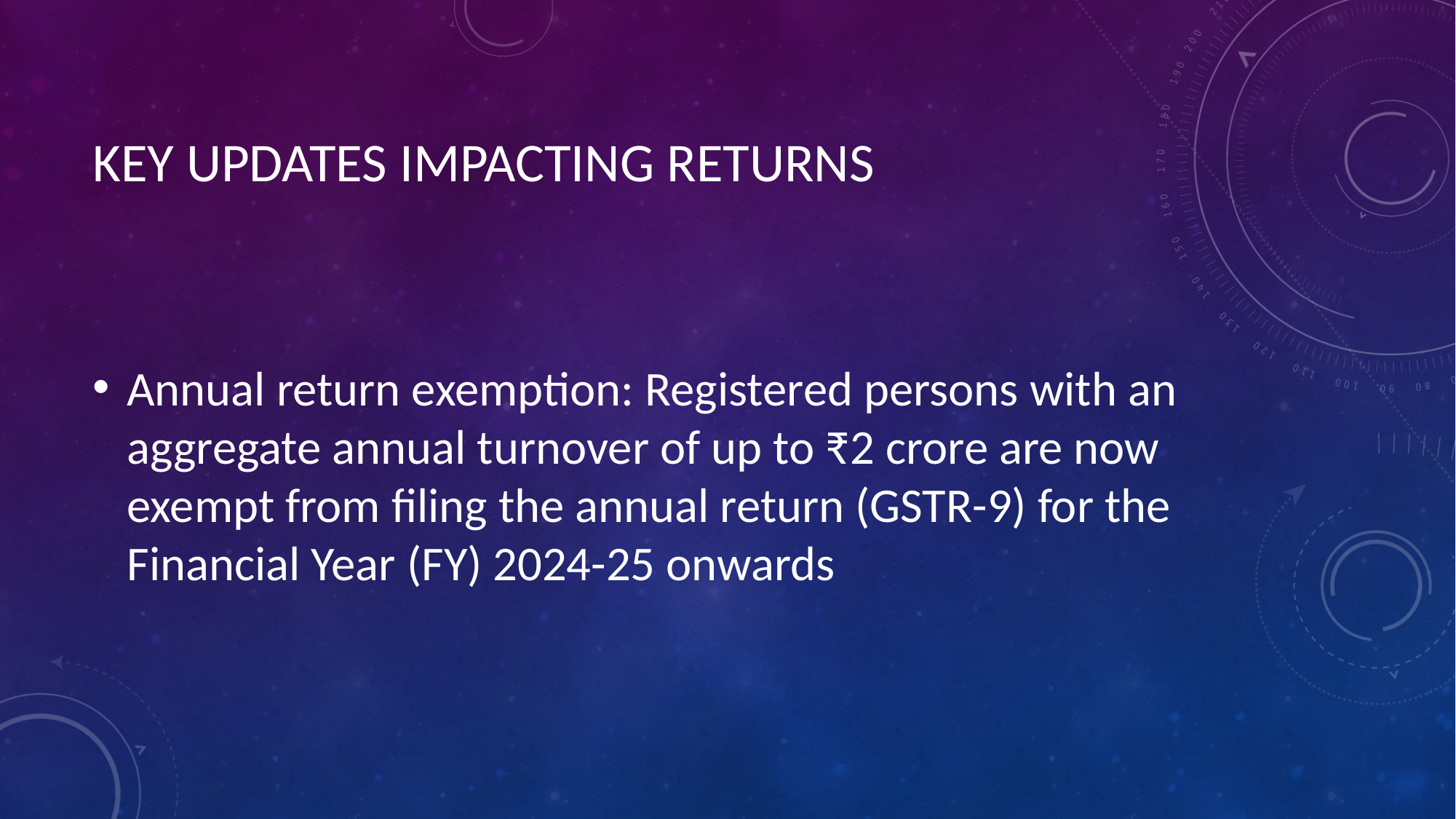

# Key updates impacting returns
Annual return exemption: Registered persons with an aggregate annual turnover of up to ₹2 crore are now exempt from filing the annual return (GSTR-9) for the Financial Year (FY) 2024-25 onwards